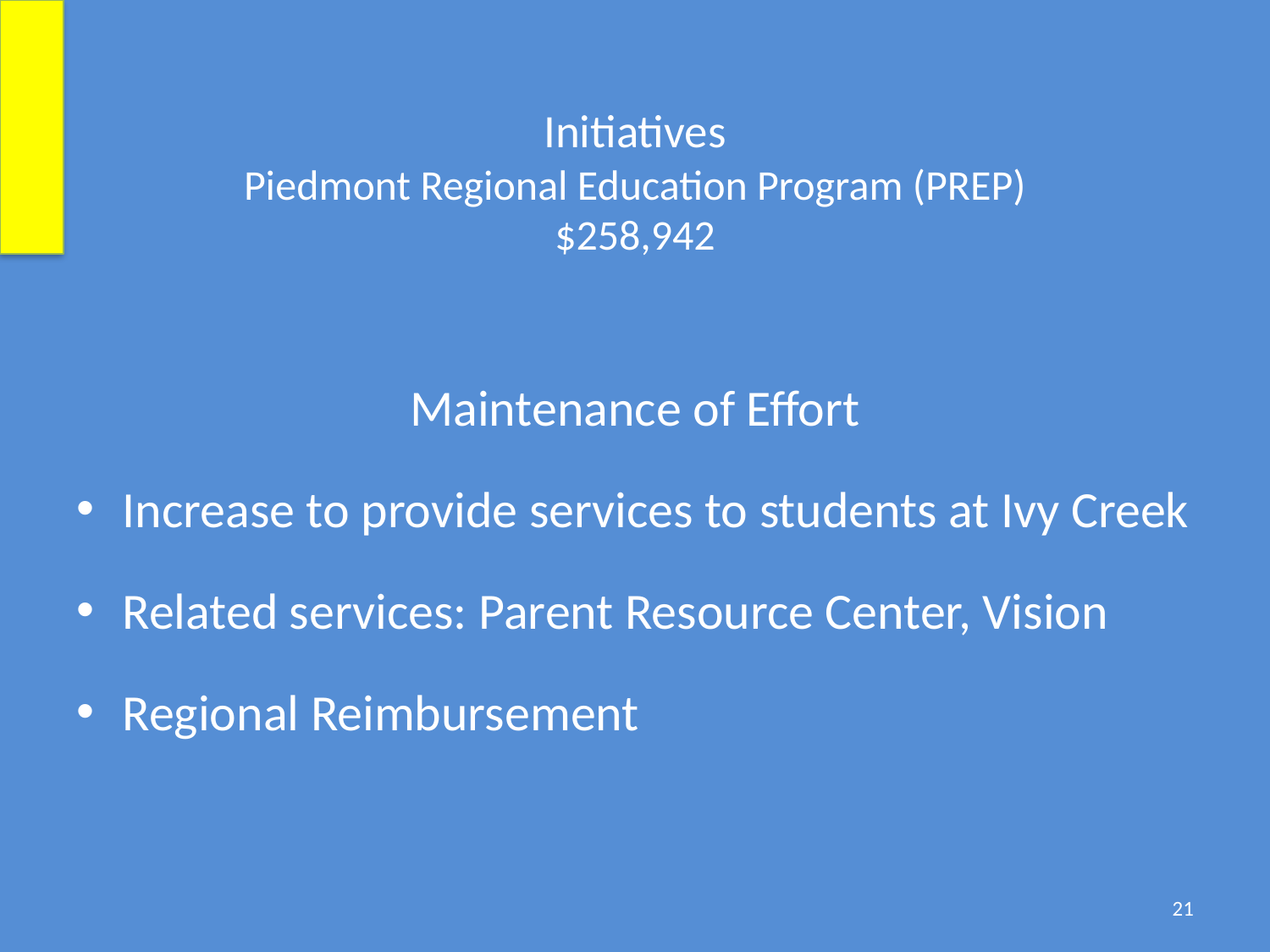

# Initiatives Piedmont Regional Education Program (PREP) $258,942
Maintenance of Effort
Increase to provide services to students at Ivy Creek
Related services: Parent Resource Center, Vision
Regional Reimbursement
21